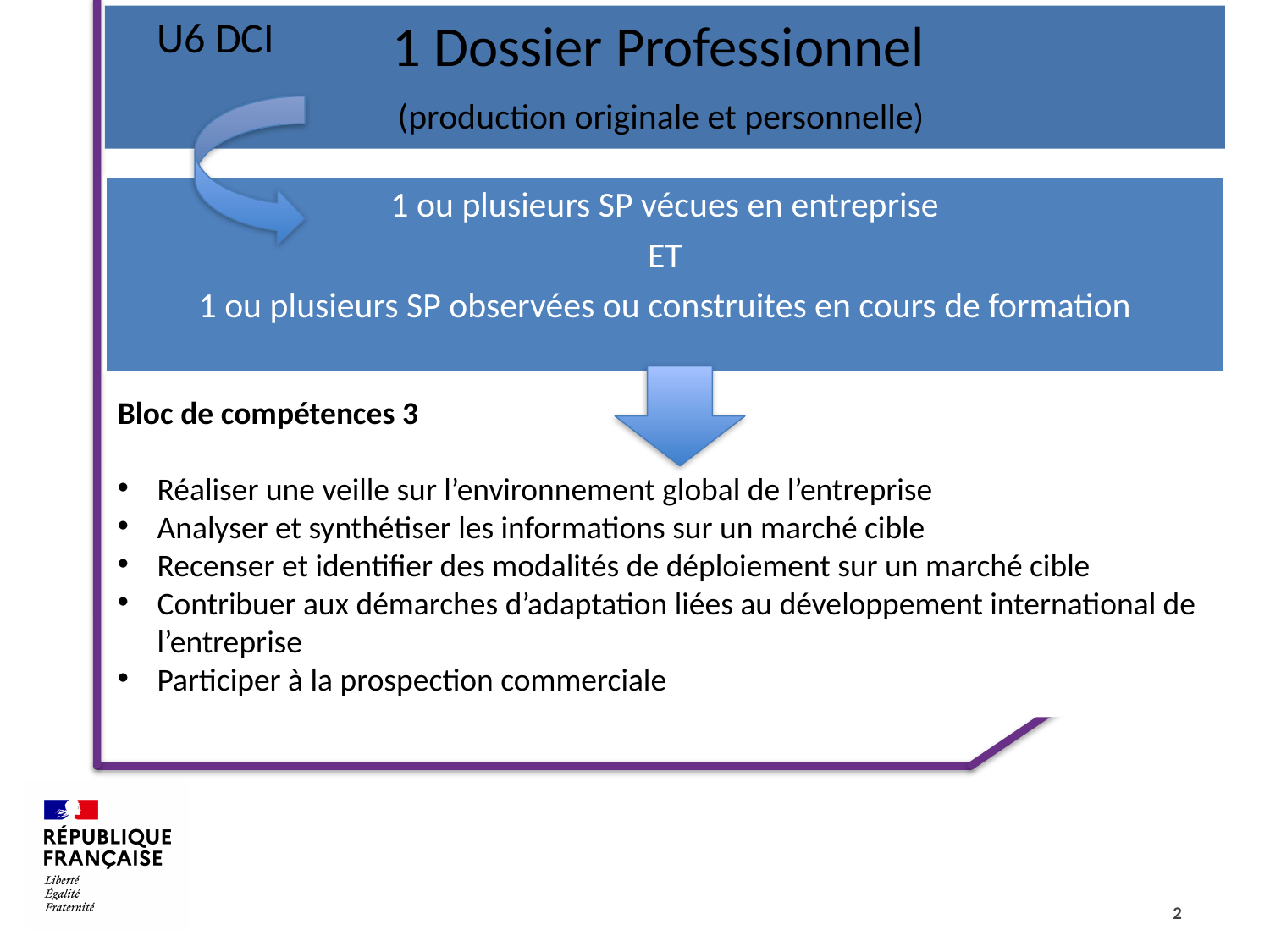

U6 DCI
1 Dossier Professionnel
(production originale et personnelle)
1 ou plusieurs SP vécues en entreprise
ET
1 ou plusieurs SP observées ou construites en cours de formation

Bloc de compétences 3

Réaliser une veille sur l’environnement global de l’entreprise
Analyser et synthétiser les informations sur un marché cible
Recenser et identifier des modalités de déploiement sur un marché cible
Contribuer aux démarches d’adaptation liées au développement international de l’entreprise
Participer à la prospection commerciale
2